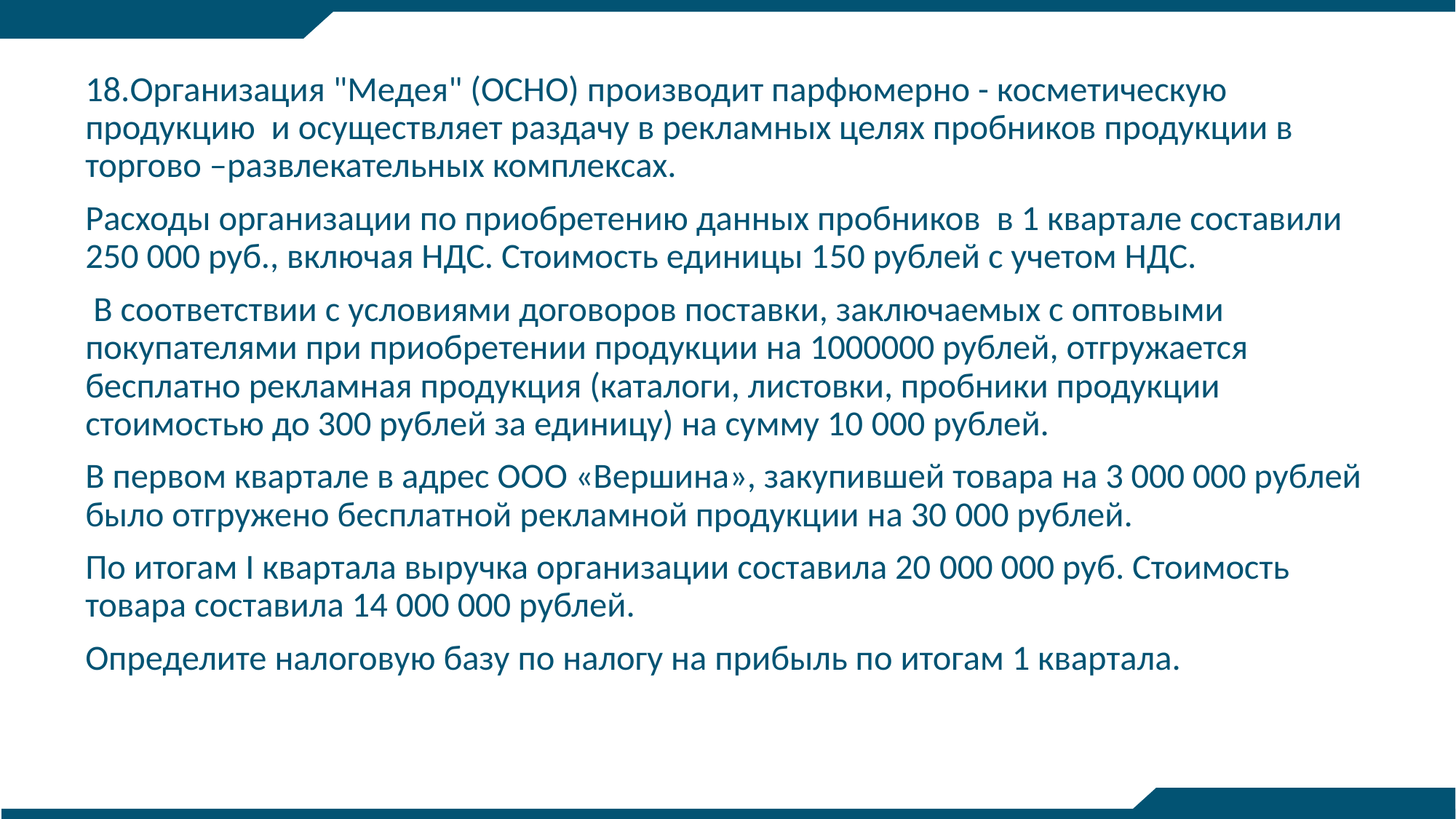

18.Организация "Медея" (ОСНО) производит парфюмерно - косметическую продукцию  и осуществляет раздачу в рекламных целях пробников продукции в торгово –развлекательных комплексах.
Расходы организации по приобретению данных пробников  в 1 квартале составили 250 000 руб., включая НДС. Стоимость единицы 150 рублей с учетом НДС.
 В соответствии с условиями договоров поставки, заключаемых с оптовыми покупателями при приобретении продукции на 1000000 рублей, отгружается бесплатно рекламная продукция (каталоги, листовки, пробники продукции стоимостью до 300 рублей за единицу) на сумму 10 000 рублей.
В первом квартале в адрес ООО «Вершина», закупившей товара на 3 000 000 рублей было отгружено бесплатной рекламной продукции на 30 000 рублей.
По итогам I квартала выручка организации составила 20 000 000 руб. Стоимость товара составила 14 000 000 рублей.
Определите налоговую базу по налогу на прибыль по итогам 1 квартала.